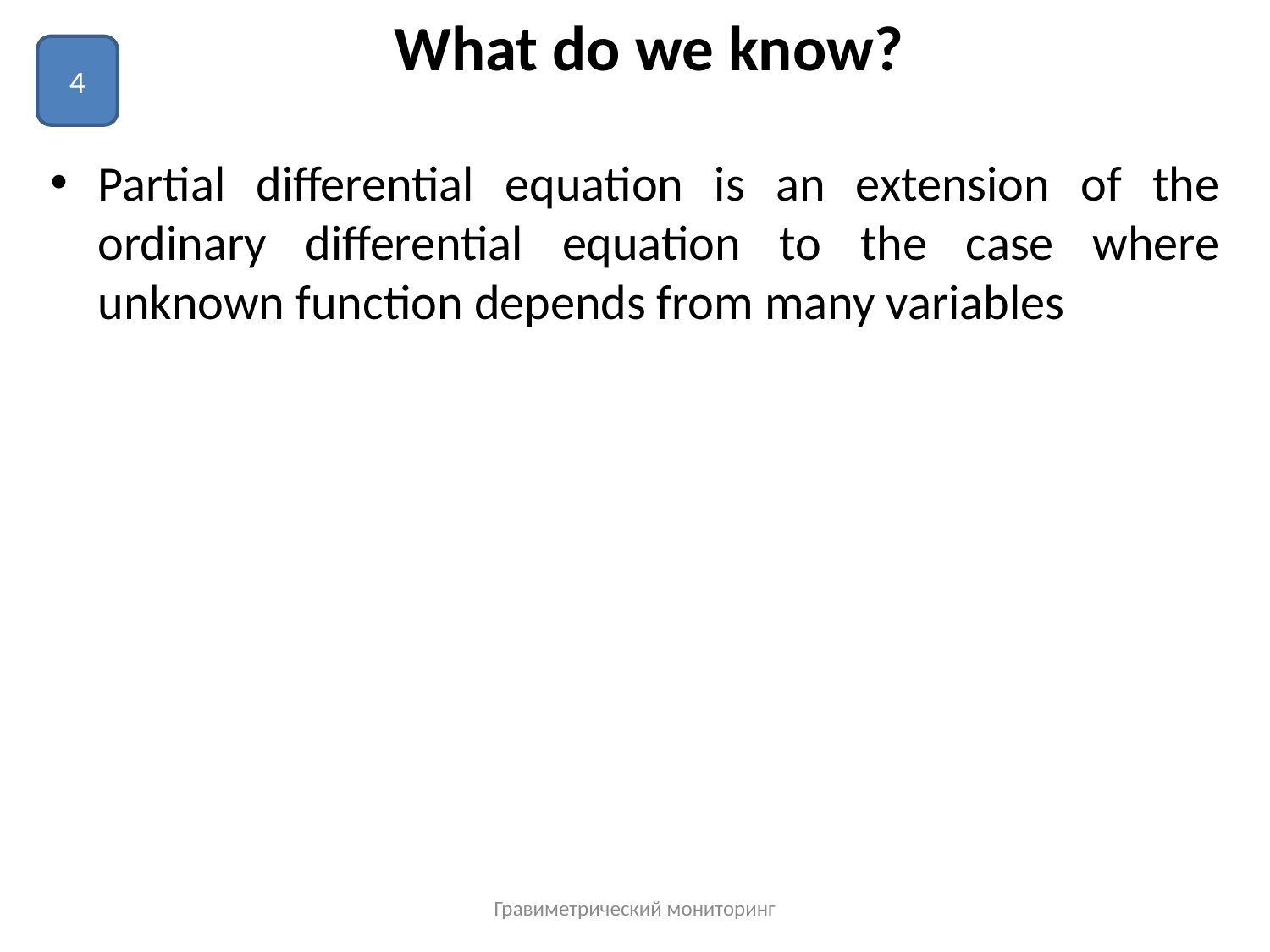

# What do we know?

4

Partial differential equation is an extension of the ordinary differential equation to the case where unknown function depends from many variables

Гравиметрический мониторинг